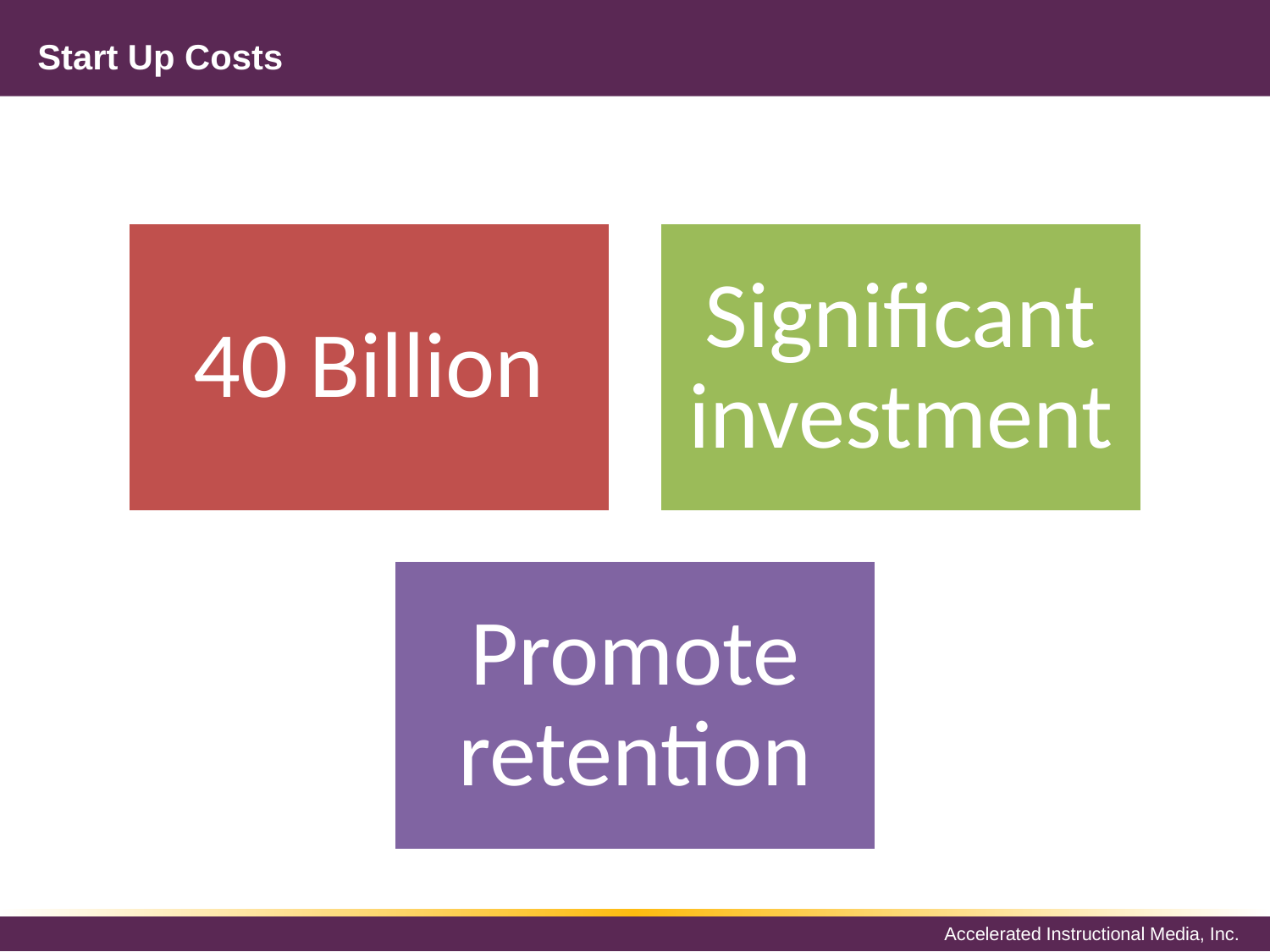

# Start Up Costs

40 Billion
Significant investment
Promote retention